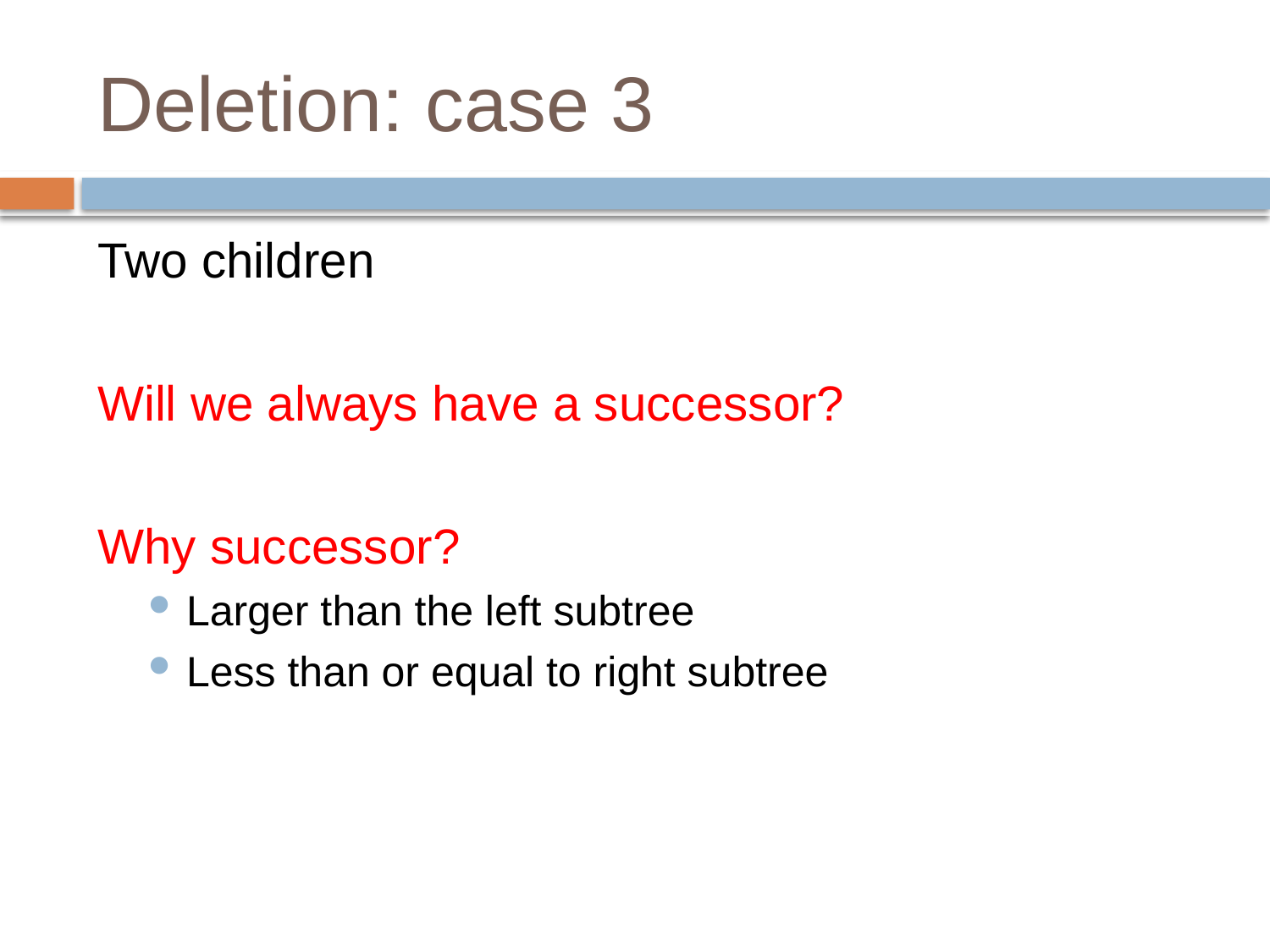

# Deletion: case 3
Two children

Will we always have a successor?

Why successor?
Larger than the left subtree
Less than or equal to right subtree